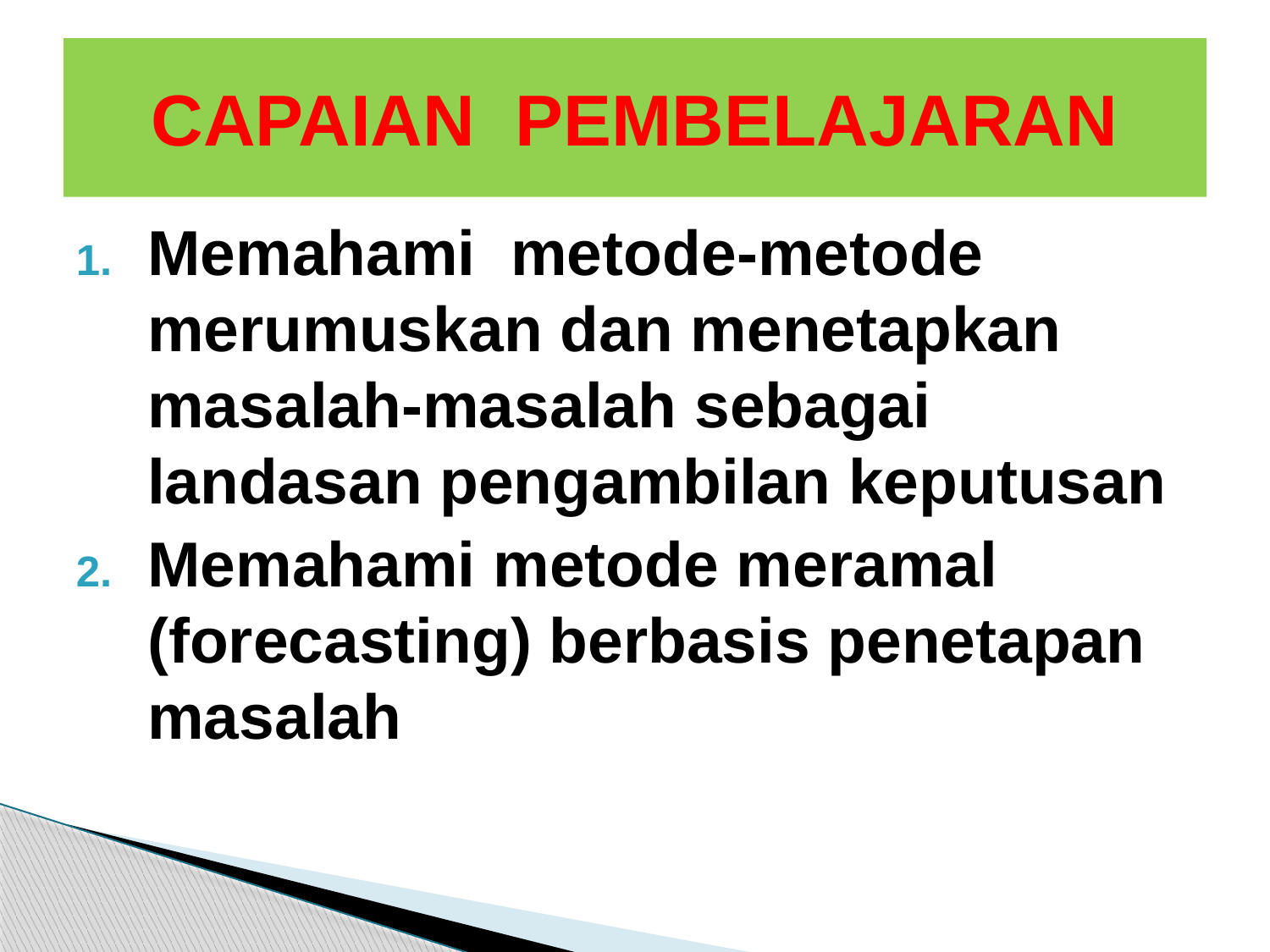

# CAPAIAN  PEMBELAJARAN
Memahami  metode-metode  merumuskan dan menetapkan masalah-masalah sebagai landasan pengambilan keputusan
Memahami metode meramal  (forecasting) berbasis penetapan masalah